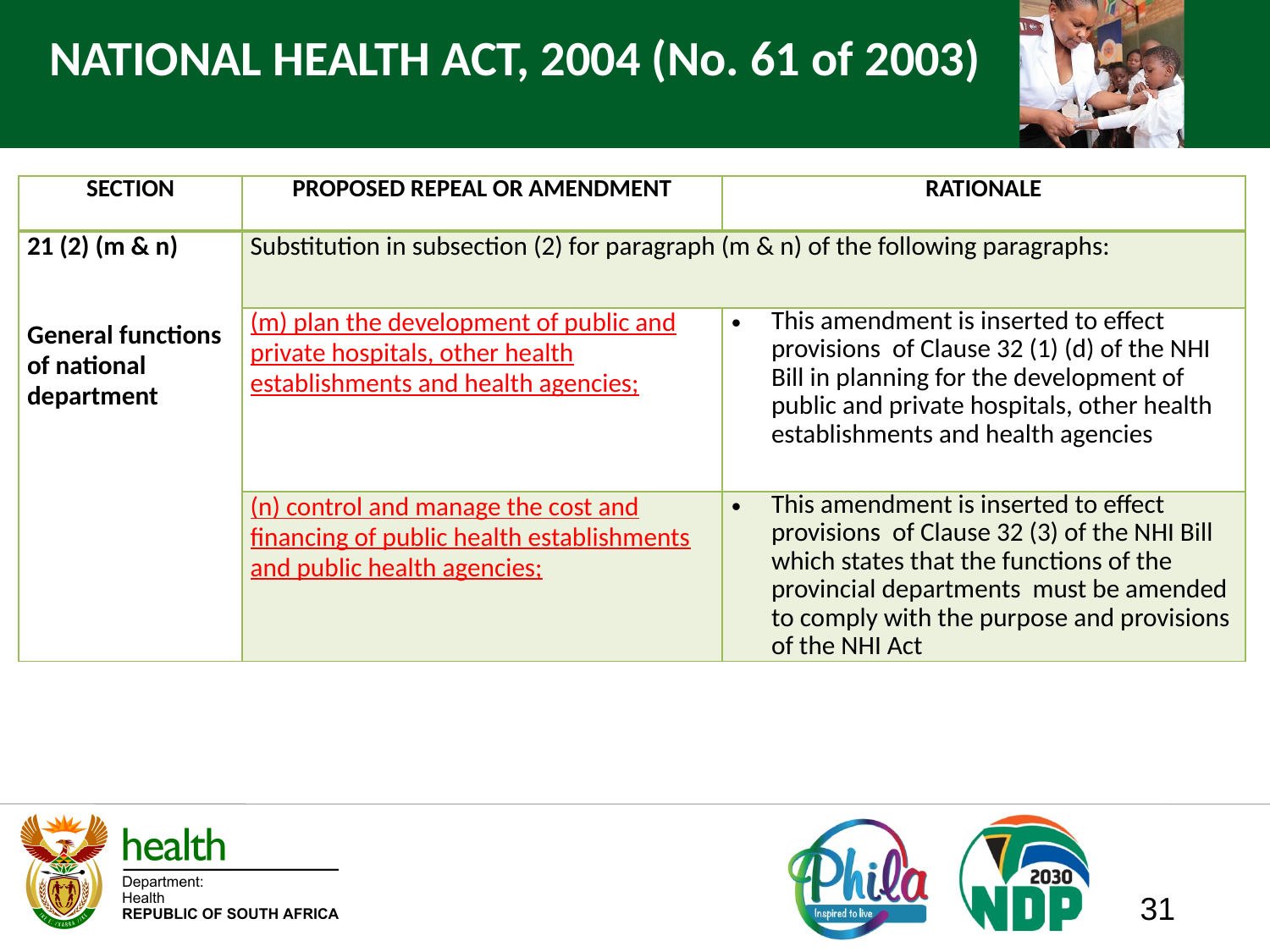

# NATIONAL HEALTH ACT, 2004 (No. 61 of 2003)
| SECTION | PROPOSED REPEAL OR AMENDMENT | RATIONALE |
| --- | --- | --- |
| 21 (2) (m & n) General functions of national department | Substitution in subsection (2) for paragraph (m & n) of the following paragraphs: |  |
|  | (m) plan the development of public and private hospitals, other health establishments and health agencies; | This amendment is inserted to effect provisions of Clause 32 (1) (d) of the NHI Bill in planning for the development of public and private hospitals, other health establishments and health agencies |
|  | (n) control and manage the cost and financing of public health establishments and public health agencies; | This amendment is inserted to effect provisions of Clause 32 (3) of the NHI Bill which states that the functions of the provincial departments must be amended to comply with the purpose and provisions of the NHI Act |